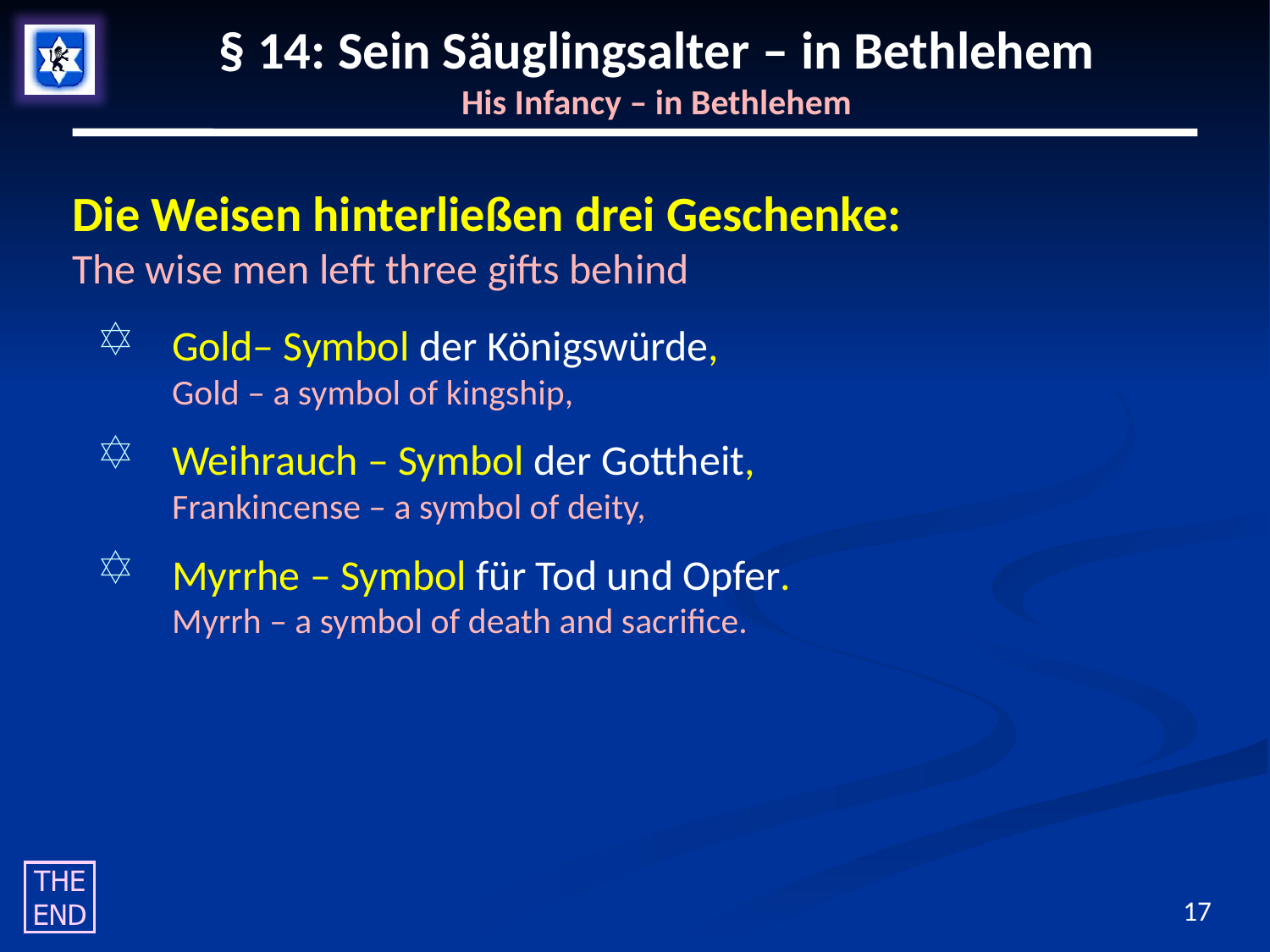

# § 14: Sein Säuglingsalter – in Bethlehem His Infancy – in Bethlehem
Die Weisen hinterließen drei Geschenke:
The wise men left three gifts behind
Gold– Symbol der Königswürde,
Gold – a symbol of kingship,
Weihrauch – Symbol der Gottheit,
Frankincense – a symbol of deity,
Myrrhe – Symbol für Tod und Opfer.
Myrrh – a symbol of death and sacrifice.
THE END
17